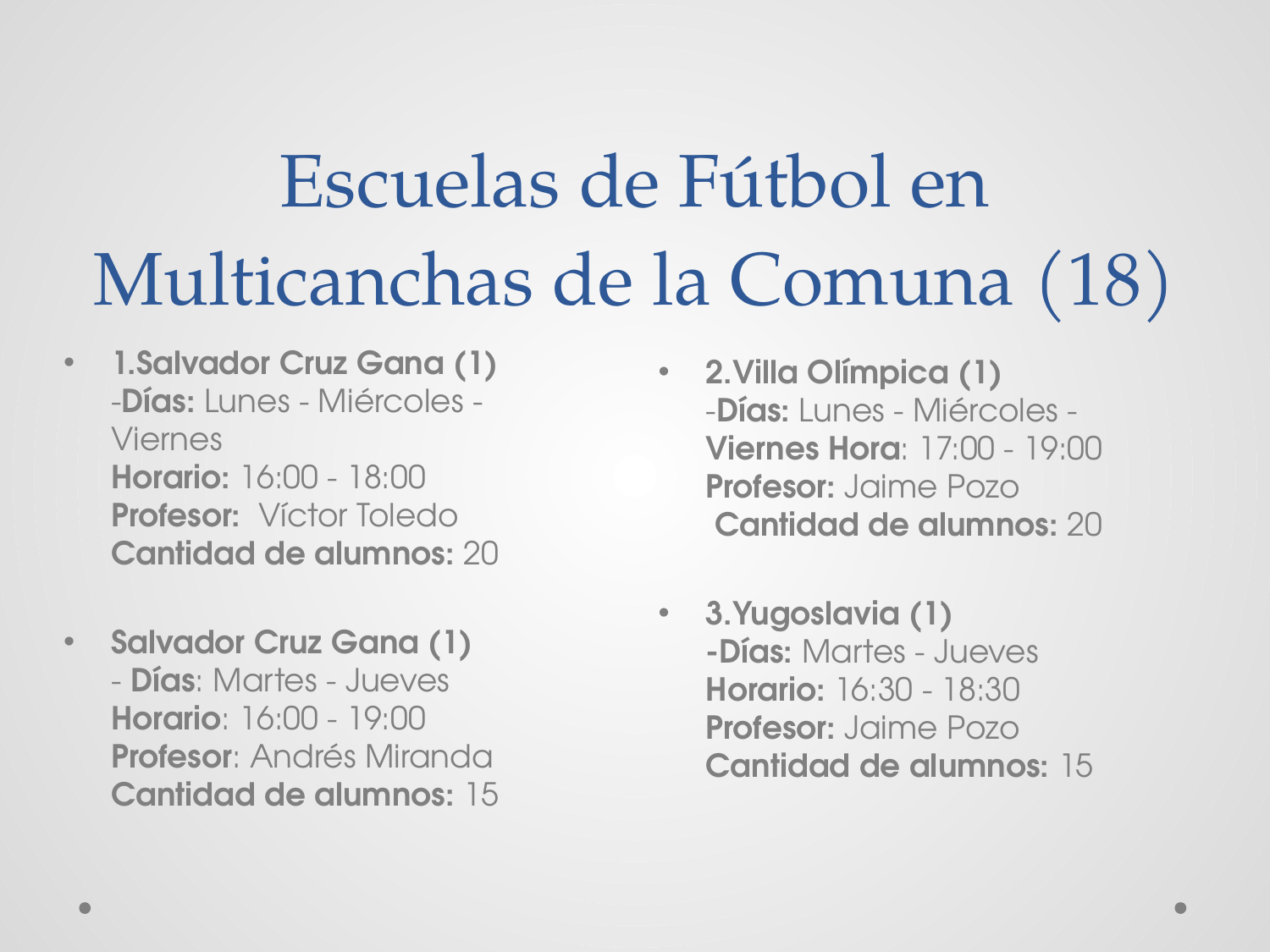

# Escuelas de Fútbol en Multicanchas de la Comuna (18)
1.Salvador Cruz Gana (1)
-Días: Lunes - Miércoles - Viernes
Horario: 16:00 - 18:00
Profesor:  Víctor Toledo
Cantidad de alumnos: 20

Salvador Cruz Gana (1)
- Días: Martes - Jueves
Horario: 16:00 - 19:00
Profesor: Andrés Miranda  Cantidad de alumnos: 15
2.Villa Olímpica (1)
-Días: Lunes - Miércoles - Viernes Hora: 17:00 - 19:00
Profesor: Jaime Pozo
 Cantidad de alumnos: 20

3.Yugoslavia (1)
-Días: Martes - Jueves
Horario: 16:30 - 18:30
Profesor: Jaime Pozo
Cantidad de alumnos: 15